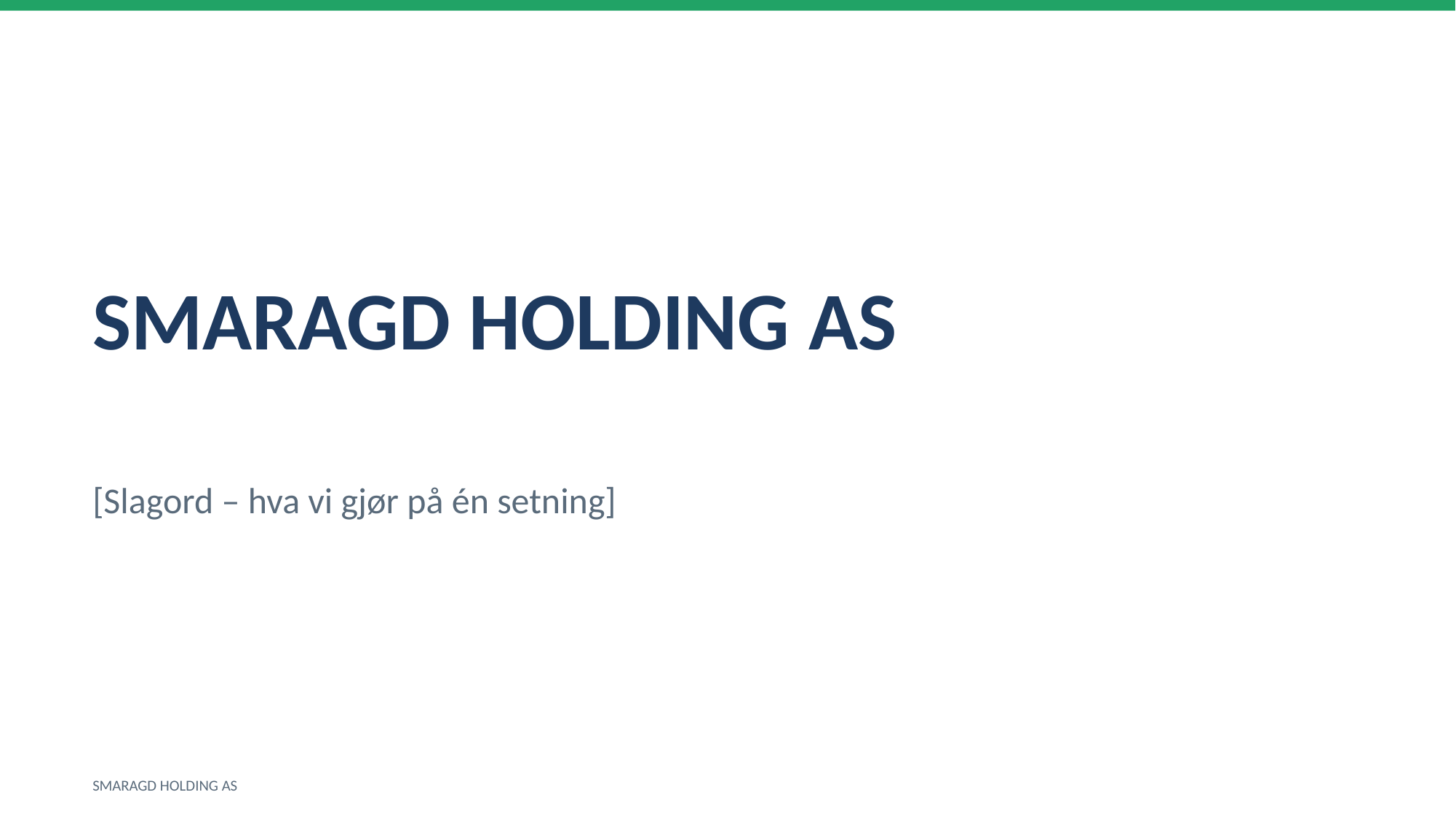

SMARAGD HOLDING AS
[Slagord – hva vi gjør på én setning]
SMARAGD HOLDING AS